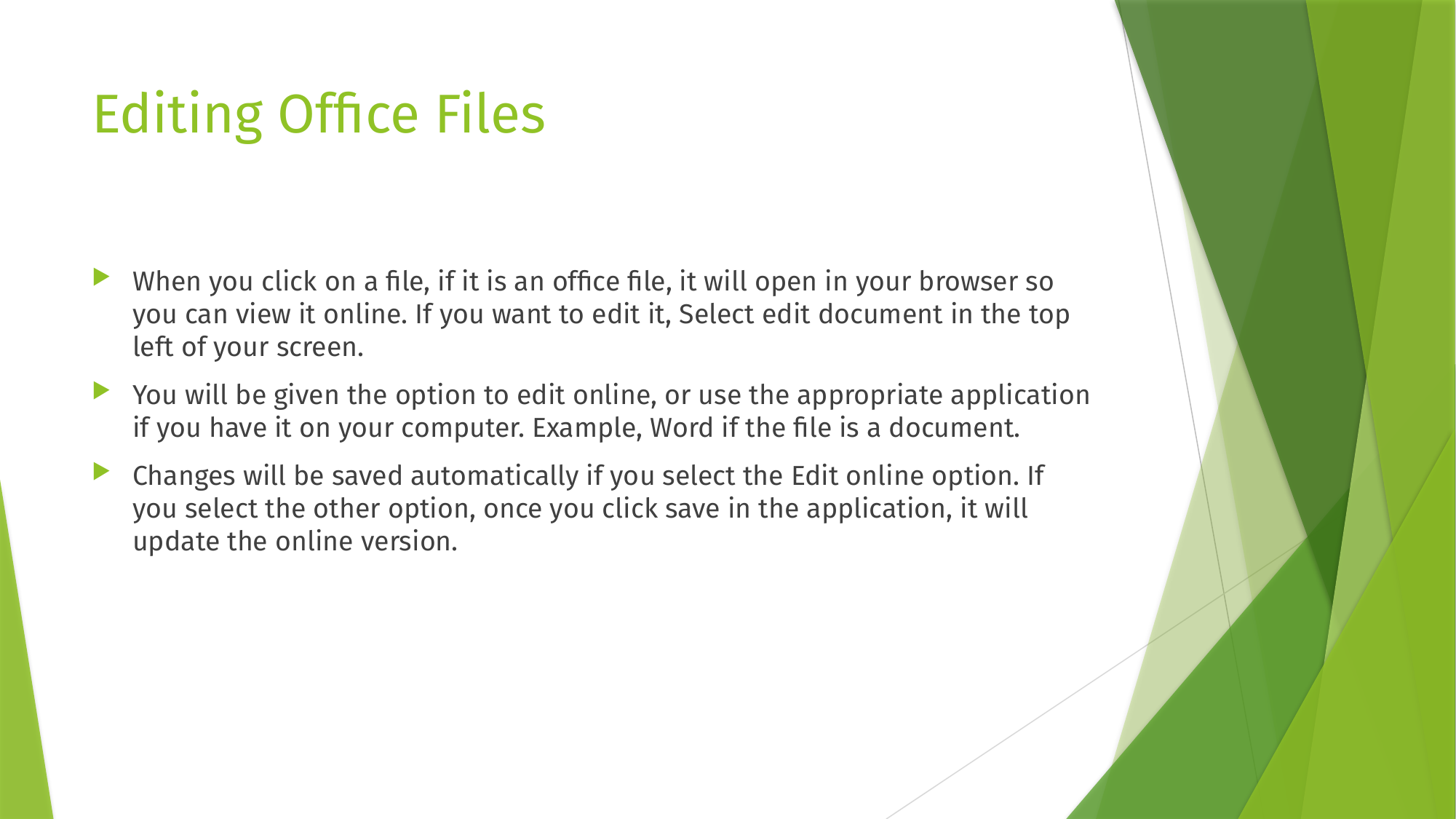

# Editing Office Files
When you click on a file, if it is an office file, it will open in your browser so you can view it online. If you want to edit it, Select edit document in the top left of your screen.
You will be given the option to edit online, or use the appropriate application if you have it on your computer. Example, Word if the file is a document.
Changes will be saved automatically if you select the Edit online option. If you select the other option, once you click save in the application, it will update the online version.